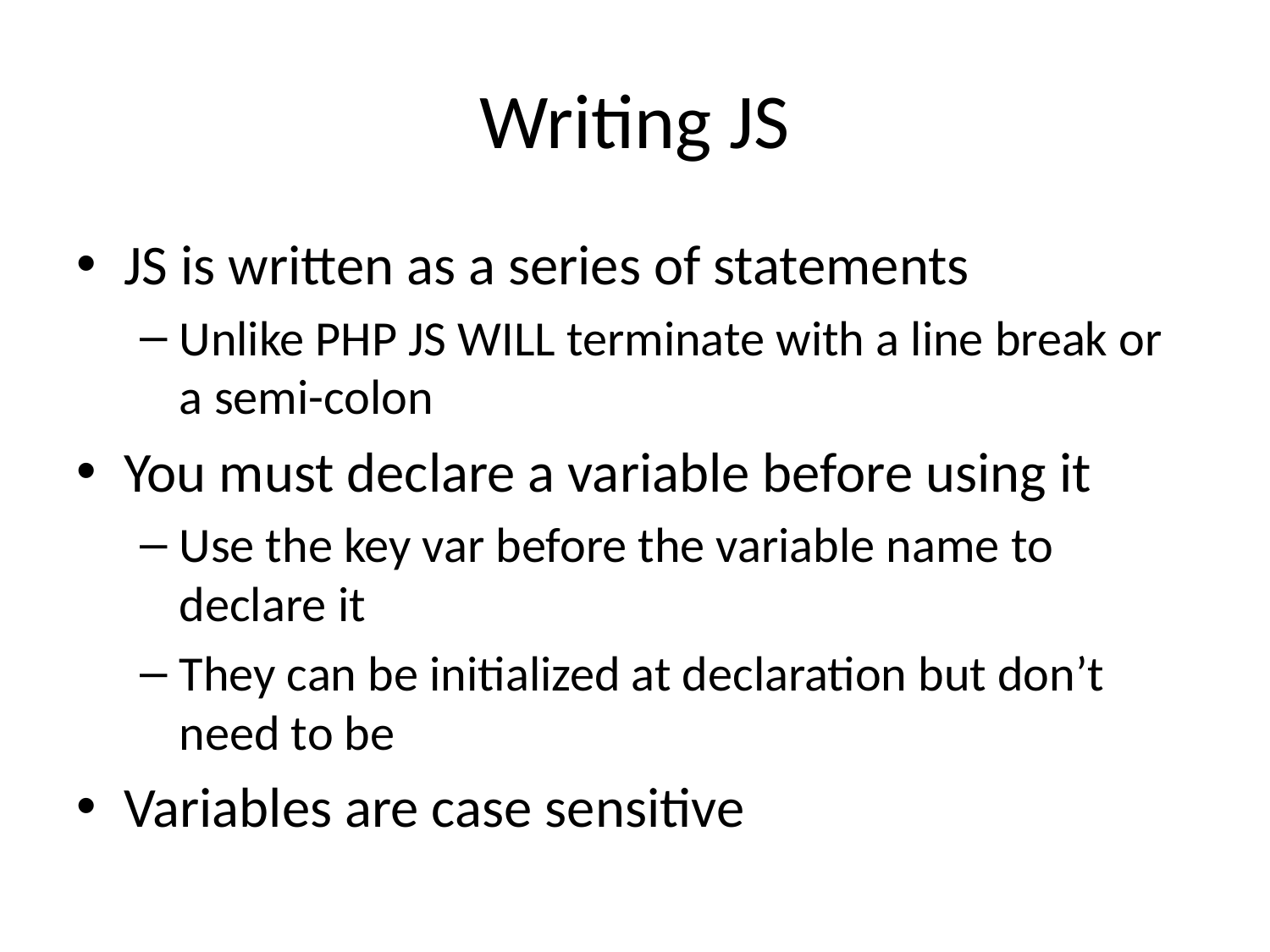

# Writing JS
JS is written as a series of statements
Unlike PHP JS WILL terminate with a line break or a semi-colon
You must declare a variable before using it
Use the key var before the variable name to declare it
They can be initialized at declaration but don’t need to be
Variables are case sensitive